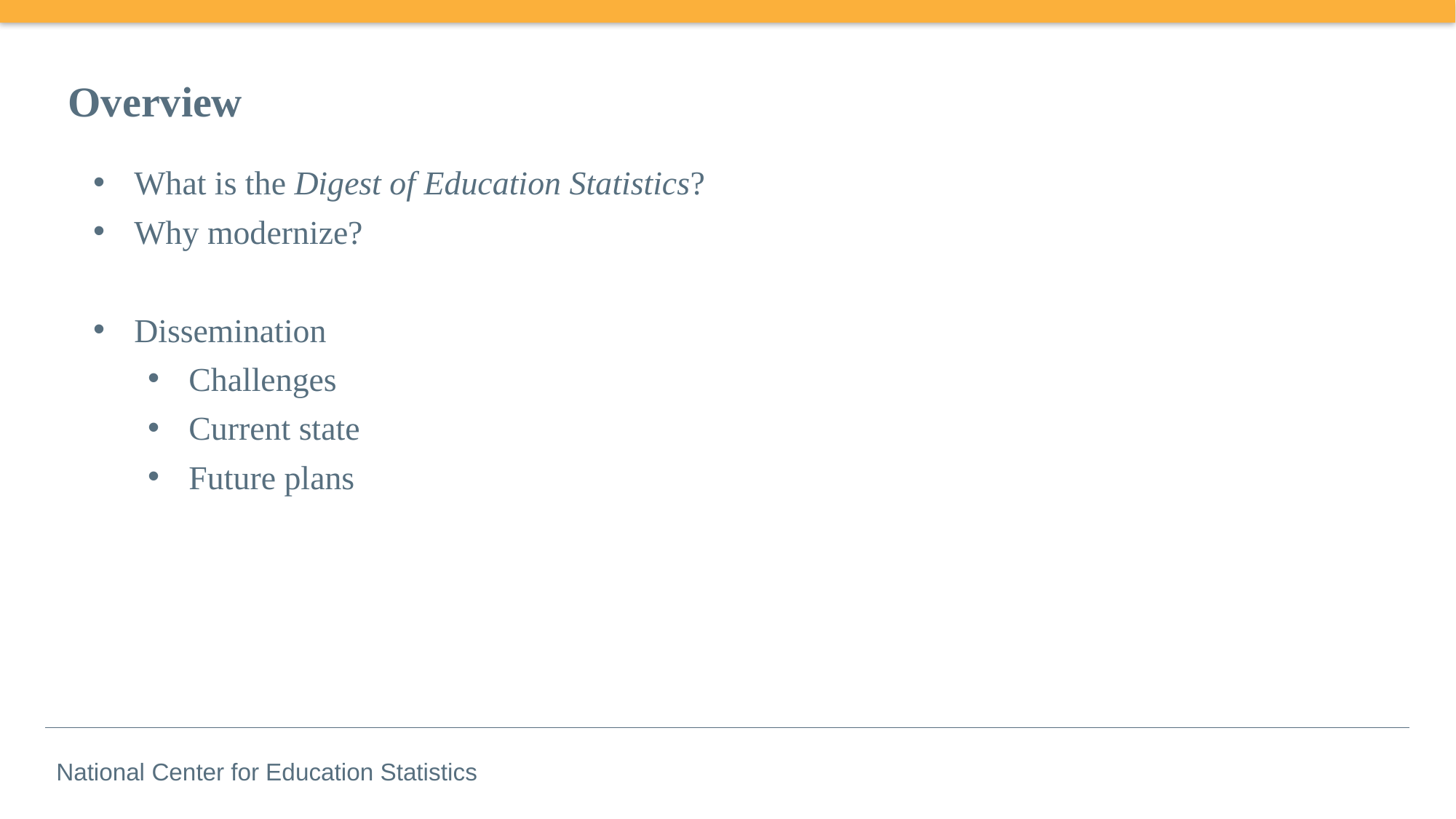

# Overview
What is the Digest of Education Statistics?
Why modernize?

Dissemination
Challenges
Current state
Future plans